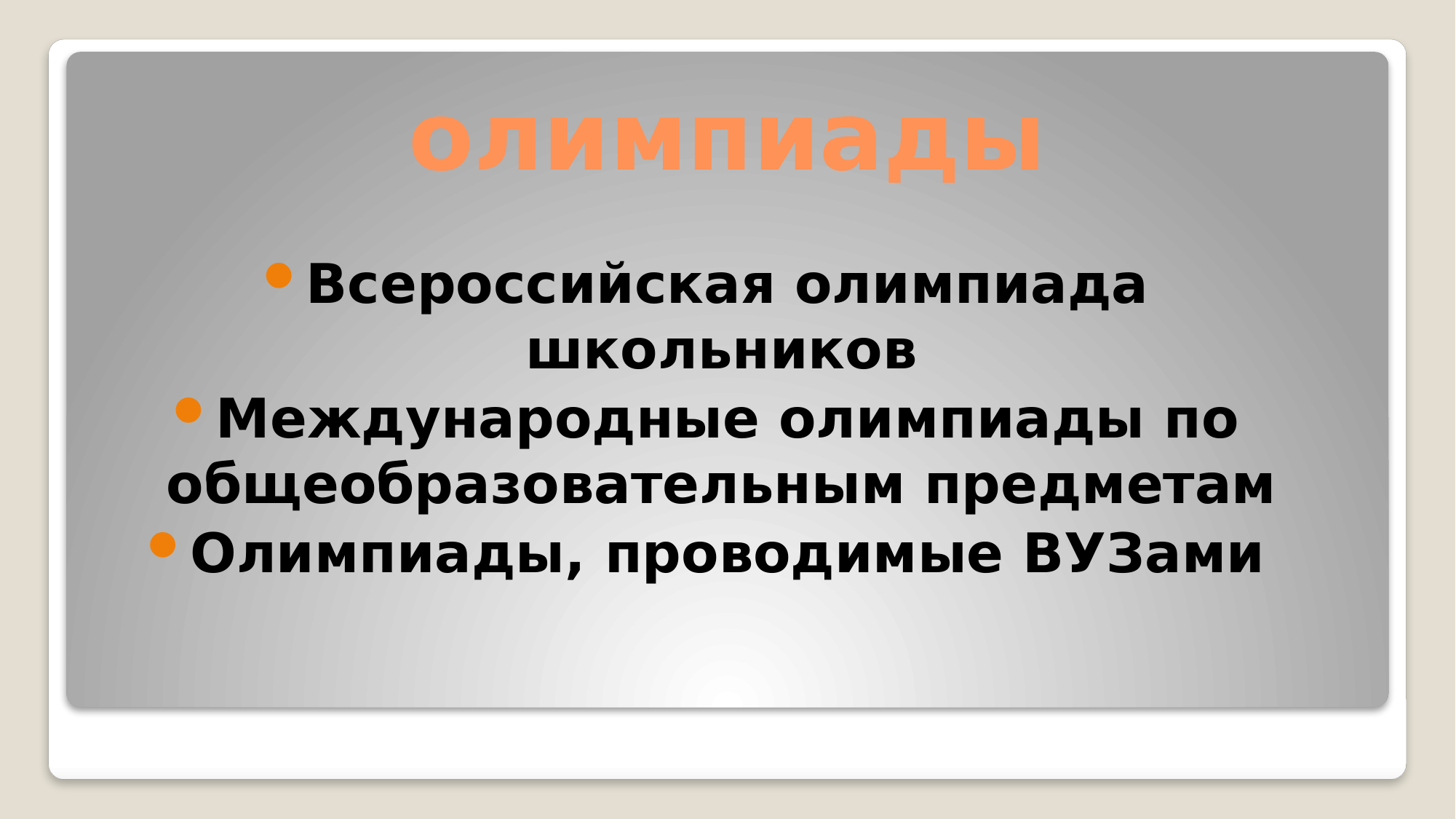

# олимпиады
Всероссийская олимпиада школьников
Международные олимпиады по общеобразовательным предметам
Олимпиады, проводимые ВУЗами